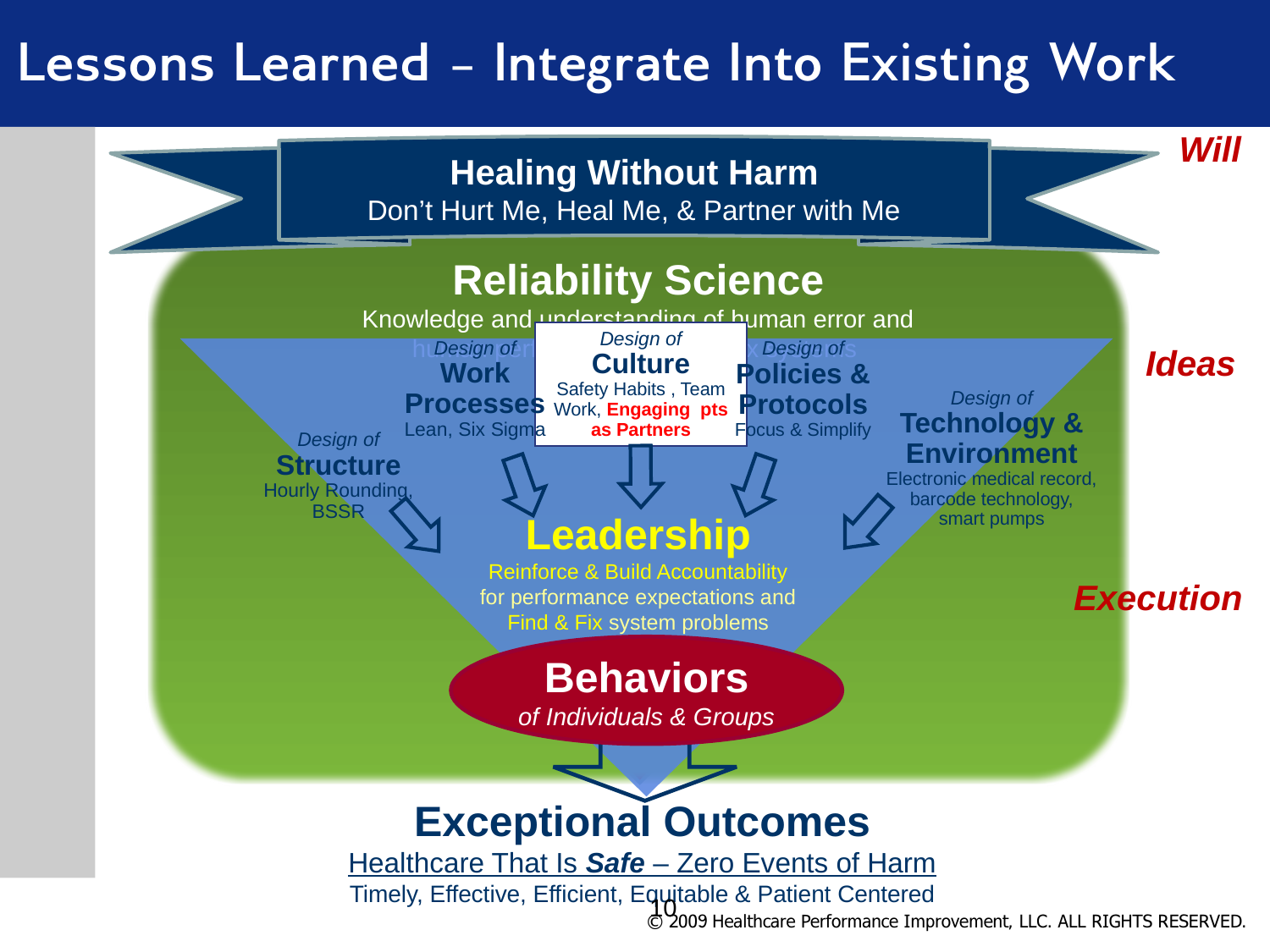

Lessons Learned – Integrate Into Existing Work
Will
Healing Without Harm
Don’t Hurt Me, Heal Me, & Partner with Me

Exceptional Outcomes
Healthcare That Is Safe – Zero Events of Harm
Timely, Effective, Efficient, Equitable & Patient Centered
Reliability Science
Knowledge and understanding of human error and
human performance in complex systems
Design of
Culture
Safety Habits , Team Work, Engaging  pts as Partners
Design of
Work
Processes
Lean, Six Sigma
Design of
Policies &
Protocols
Focus & Simplify
Ideas
Design of
Technology & Environment
Electronic medical record,
barcode technology,
smart pumps
Design of
Structure
Hourly Rounding, BSSR

Behaviors
of Individuals & Groups

Leadership
Reinforce & Build Accountability
for performance expectations and
Find & Fix system problems
Execution
10
© 2009 Healthcare Performance Improvement, LLC. ALL RIGHTS RESERVED.